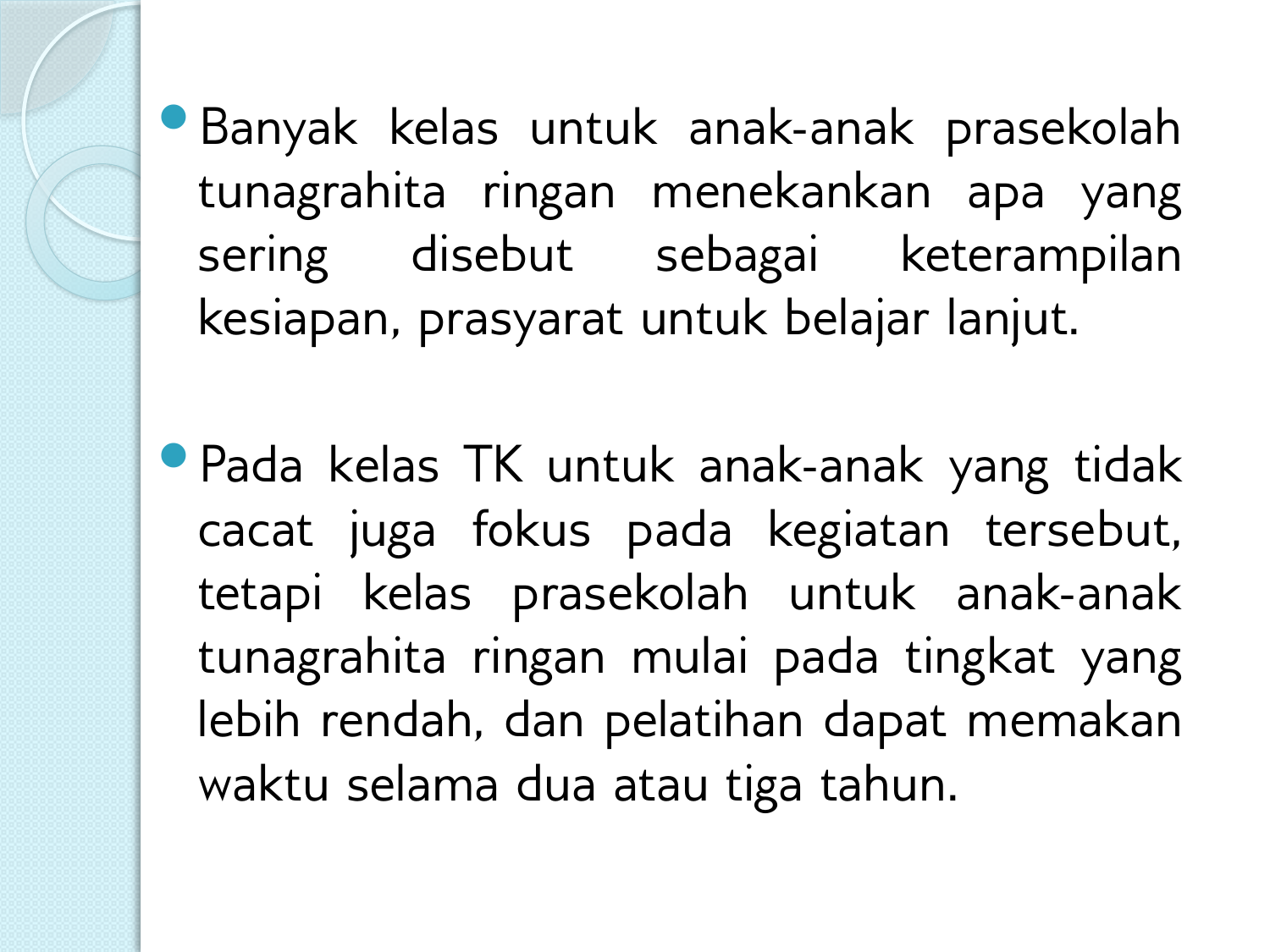

Banyak kelas untuk anak-anak prasekolah tunagrahita ringan menekankan apa yang sering disebut sebagai keterampilan kesiapan, prasyarat untuk belajar lanjut.

Pada kelas TK untuk anak-anak yang tidak cacat juga fokus pada kegiatan tersebut, tetapi kelas prasekolah untuk anak-anak tunagrahita ringan mulai pada tingkat yang lebih rendah, dan pelatihan dapat memakan waktu selama dua atau tiga tahun.